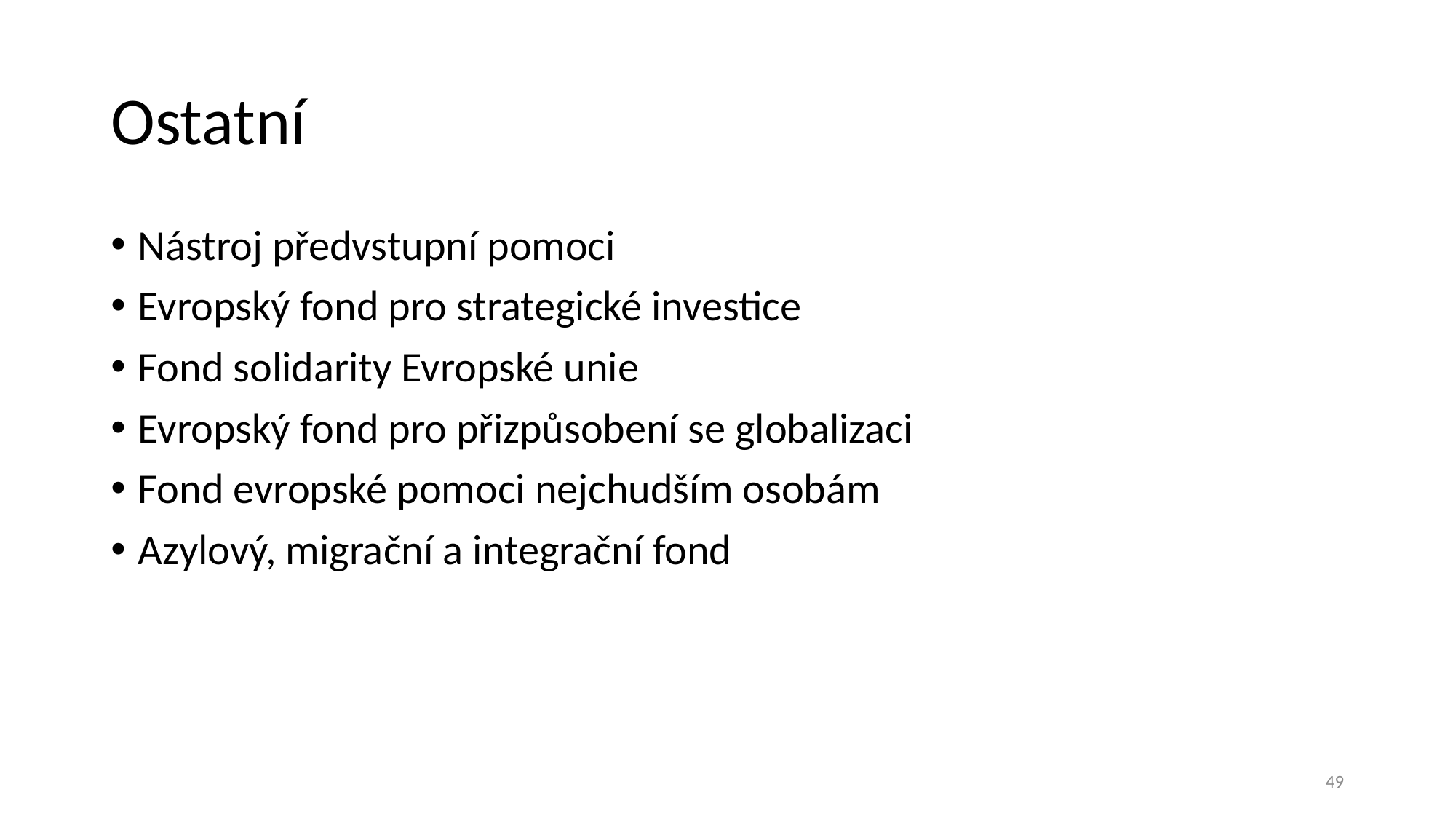

# Ostatní
Nástroj předvstupní pomoci
Evropský fond pro strategické investice
Fond solidarity Evropské unie
Evropský fond pro přizpůsobení se globalizaci
Fond evropské pomoci nejchudším osobám
Azylový, migrační a integrační fond

49